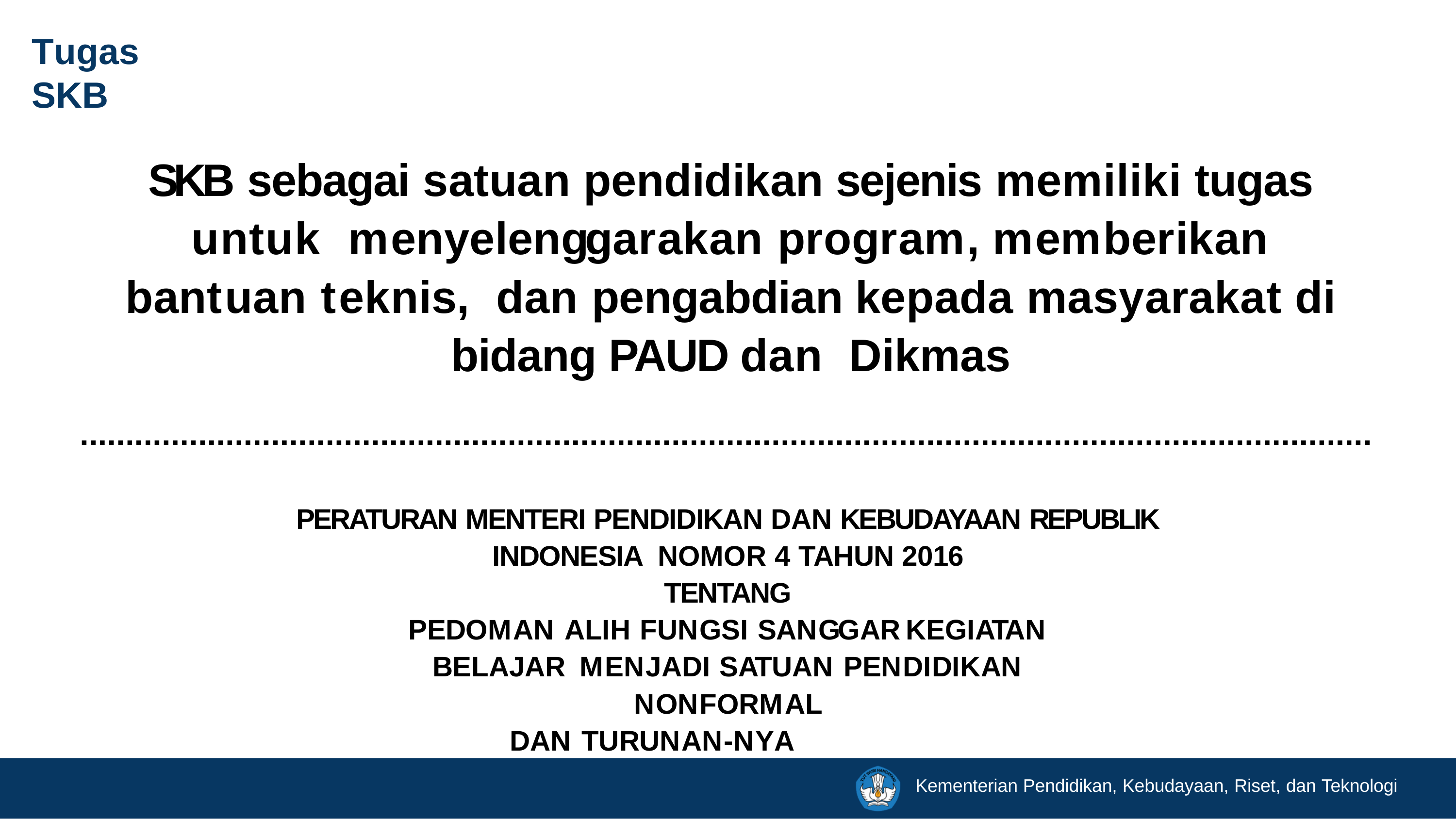

# Tugas SKB
SKB sebagai satuan pendidikan sejenis memiliki tugas untuk  menyelenggarakan program, memberikan bantuan teknis,  dan pengabdian kepada masyarakat di bidang PAUD dan  Dikmas

PERATURAN MENTERI PENDIDIKAN DAN KEBUDAYAAN REPUBLIK INDONESIA  NOMOR 4 TAHUN 2016
TENTANG
PEDOMAN ALIH FUNGSI SANGGAR KEGIATAN BELAJAR  MENJADI SATUAN PENDIDIKAN NONFORMAL
DAN TURUNAN-NYA
Kementerian Pendidikan, Kebudayaan, Riset, dan Teknologi